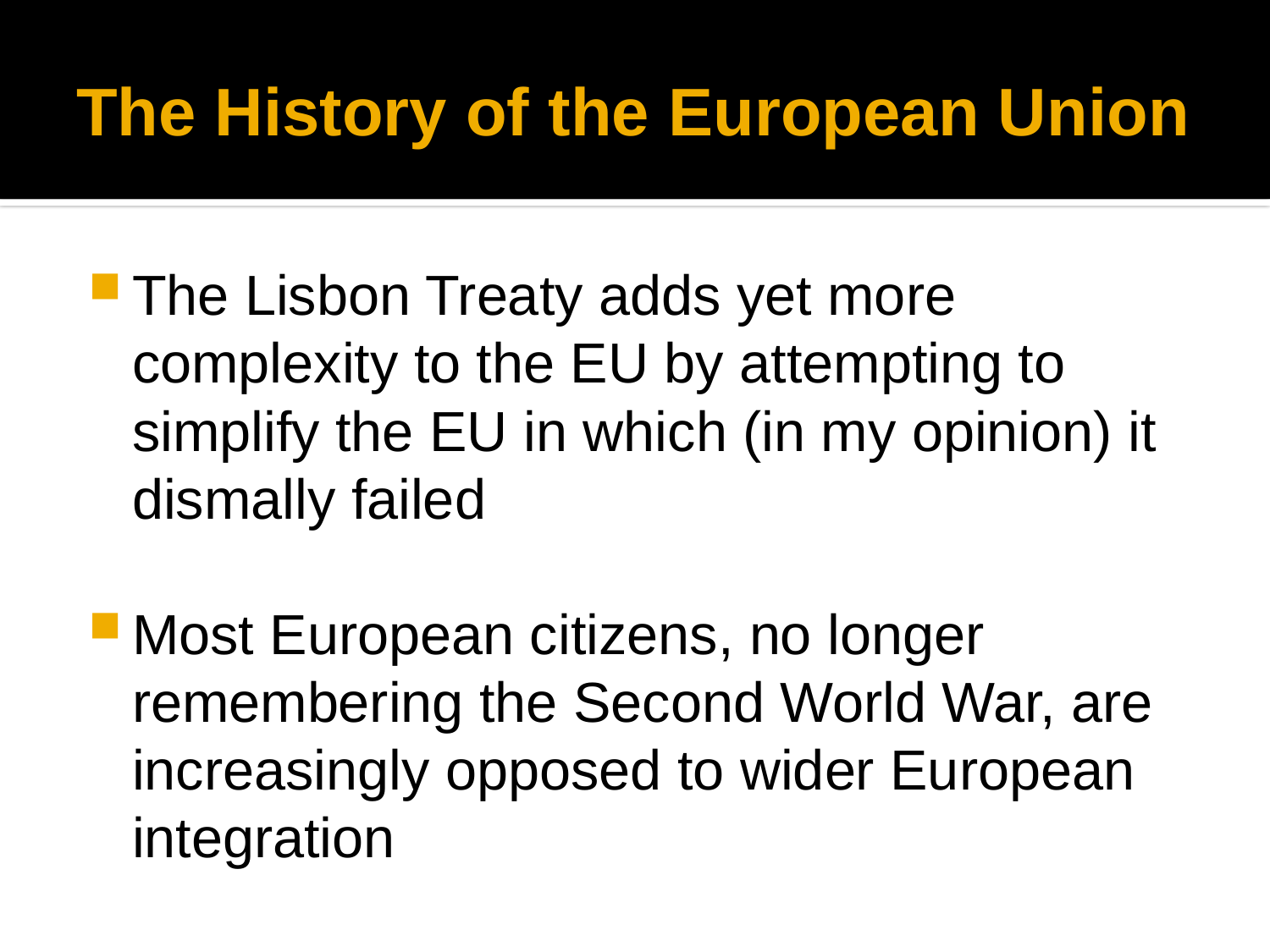

# The History of the European Union
The Lisbon Treaty adds yet more complexity to the EU by attempting to simplify the EU in which (in my opinion) it dismally failed

Most European citizens, no longer remembering the Second World War, are increasingly opposed to wider European integration